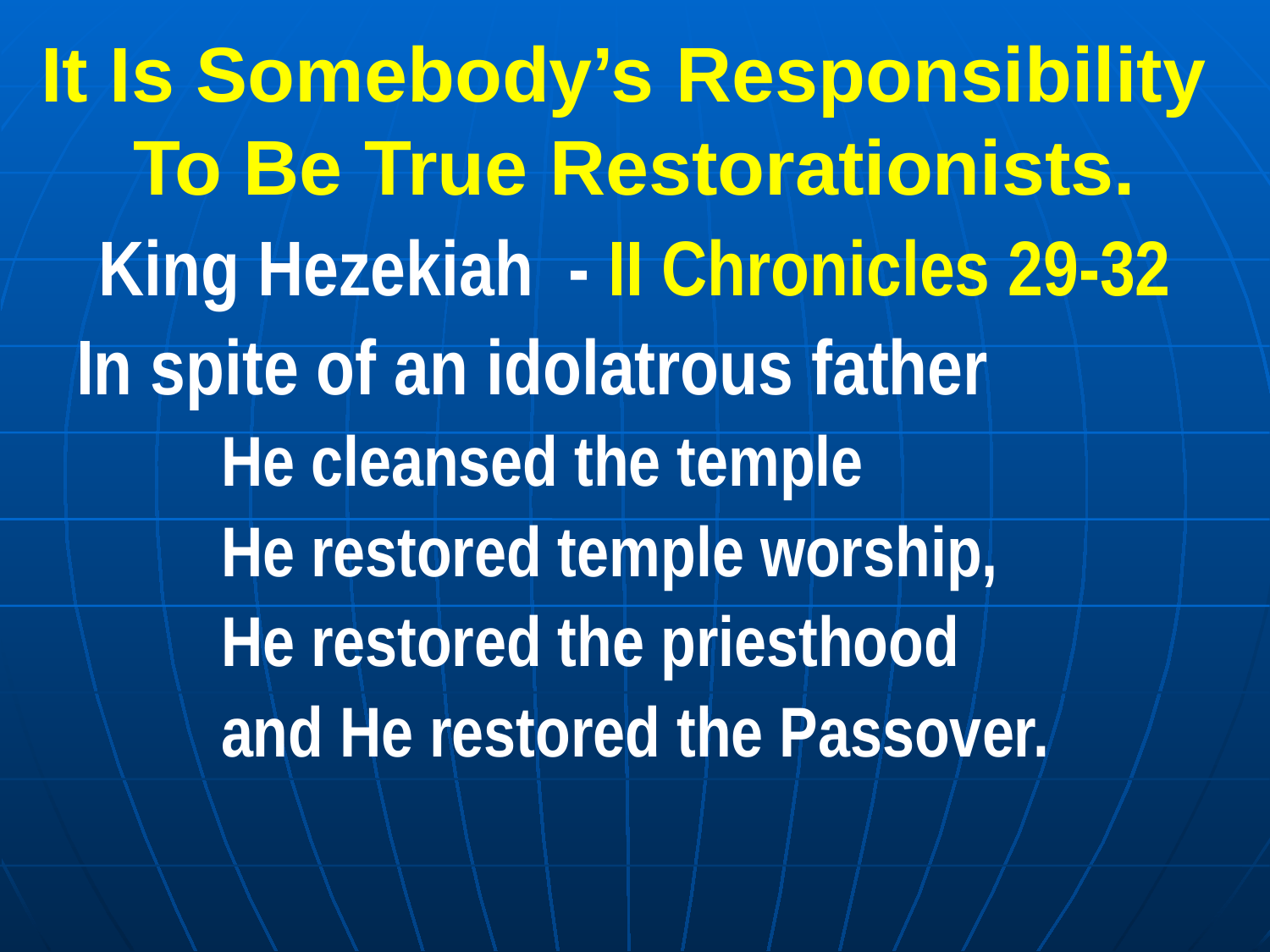

# It Is Somebody’s Responsibility To Be True Restorationists.
King Hezekiah  - II Chronicles 29-32
In spite of an idolatrous father
         He cleansed the temple
         He restored temple worship,
         He restored the priesthood
         and He restored the Passover.